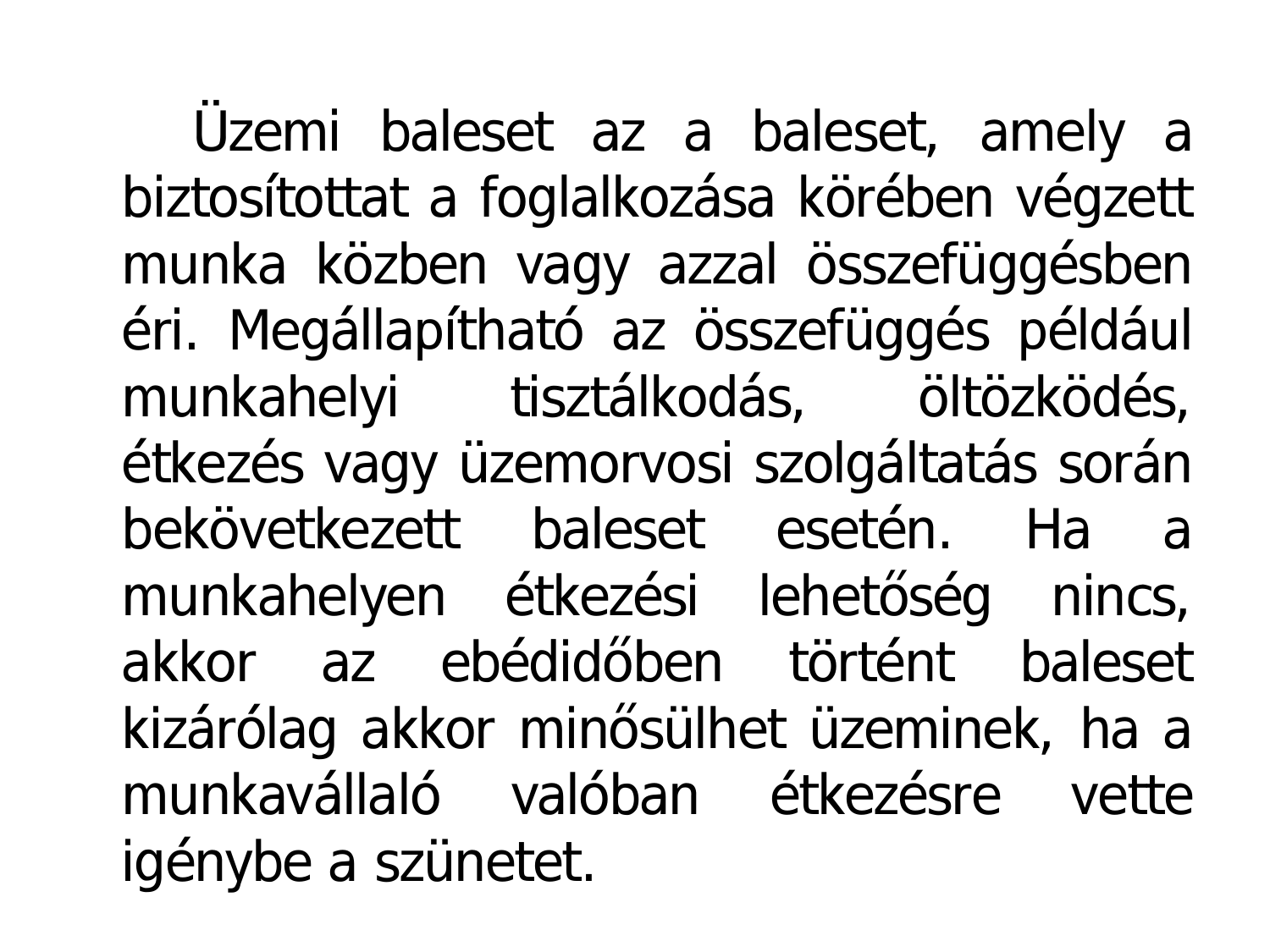

#
   Üzemi baleset az a baleset, amely a biztosítottat a foglalkozása körében végzett munka közben vagy azzal összefüggésben éri. Megállapítható az összefüggés például munkahelyi tisztálkodás, öltözködés, étkezés vagy üzemorvosi szolgáltatás során bekövetkezett baleset esetén. Ha a munkahelyen étkezési lehetőség nincs, akkor az ebédidőben történt baleset kizárólag akkor minősülhet üzeminek, ha a munkavállaló valóban étkezésre vette igénybe a szünetet.